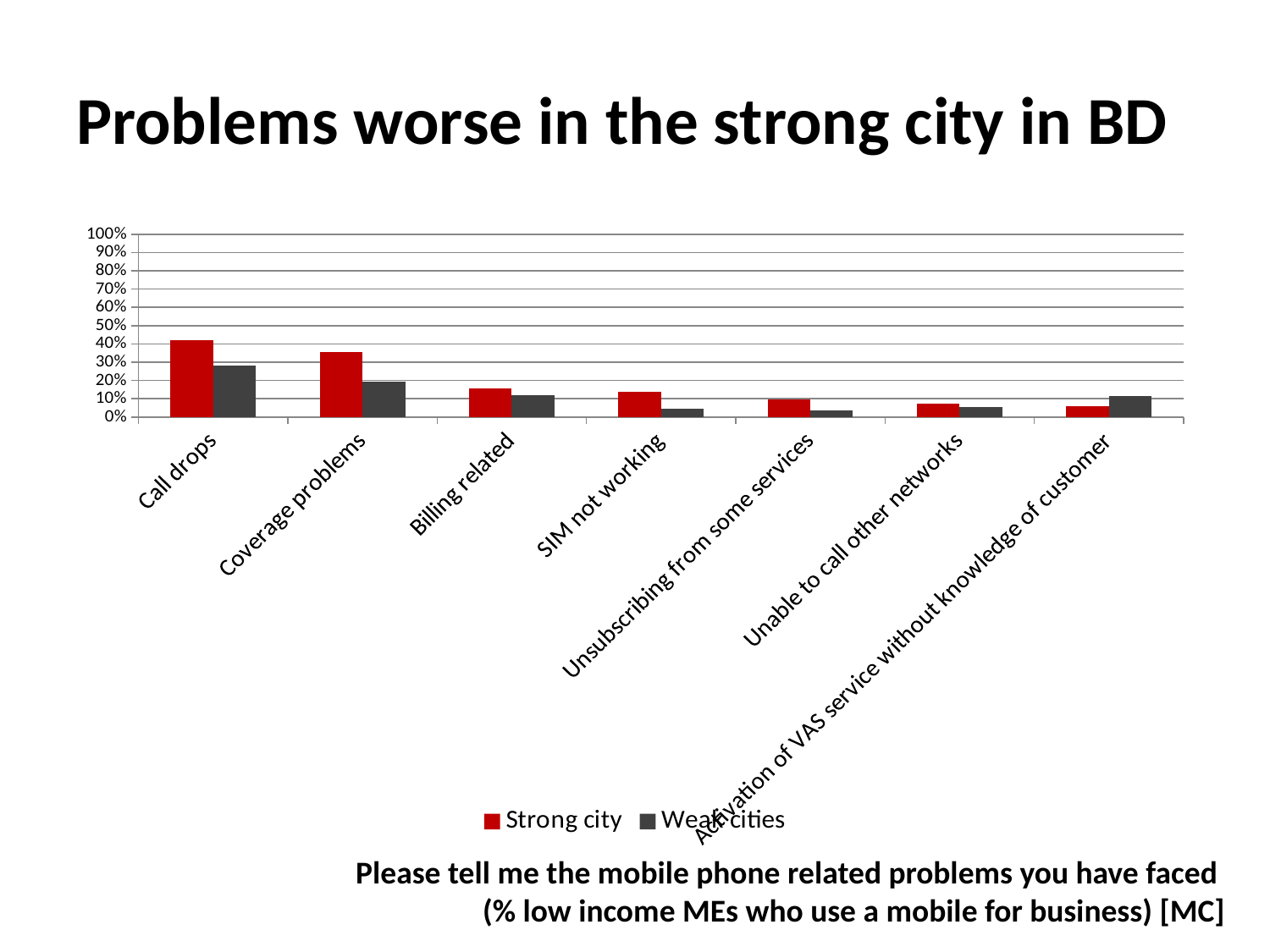

# Problems worse in the strong city in BD

### Chart

| Category | Strong city | Weak cities |
|---|---|---|
| Call drops | 0.4185520361990953 | 0.27956989247311825 |
| Coverage problems | 0.35520361990950255 | 0.19086021505376338 |
| Billing related | 0.1583710407239819 | 0.11827956989247304 |
| SIM not working | 0.1380090497737557 | 0.04301075268817204 |
| Unsubscribing from some services | 0.09728506787330315 | 0.03494623655913978 |
| Unable to call other networks | 0.07239819004524899 | 0.05645161290322583 |
| Activation of VAS service without knowledge of customer | 0.05656108597285068 | 0.11559139784946235 |
Please tell me the mobile phone related problems you have faced
(% low income MEs who use a mobile for business) [MC]